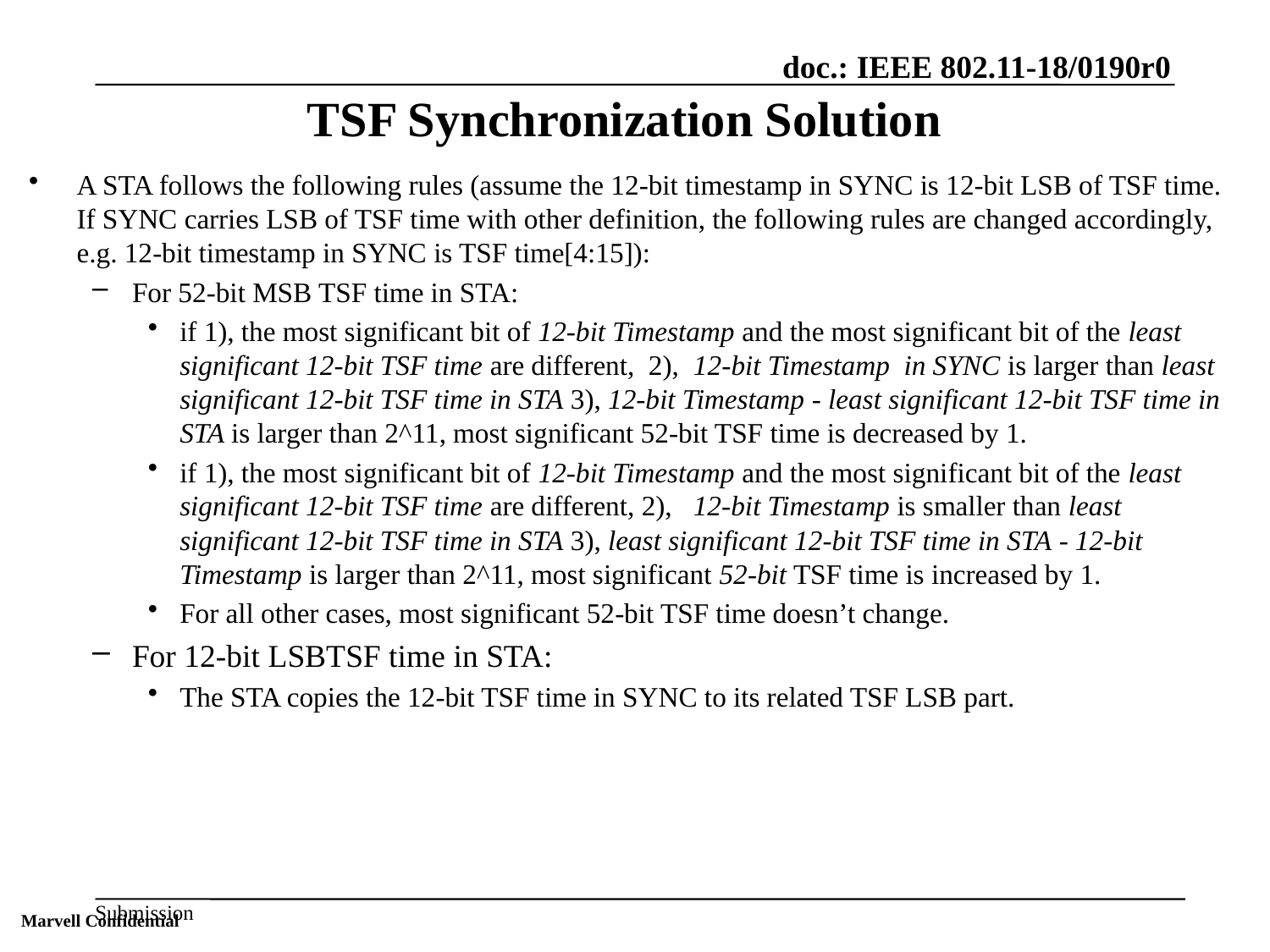

# TSF Synchronization Solution
A STA follows the following rules (assume the 12-bit timestamp in SYNC is 12-bit LSB of TSF time. If SYNC carries LSB of TSF time with other definition, the following rules are changed accordingly, e.g. 12-bit timestamp in SYNC is TSF time[4:15]):
For 52-bit MSB TSF time in STA:
if 1), the most significant bit of 12-bit Timestamp and the most significant bit of the least significant 12-bit TSF time are different,  2),  12-bit Timestamp  in SYNC is larger than least significant 12-bit TSF time in STA 3), 12-bit Timestamp - least significant 12-bit TSF time in STA is larger than 2^11, most significant 52-bit TSF time is decreased by 1.
if 1), the most significant bit of 12-bit Timestamp and the most significant bit of the least significant 12-bit TSF time are different, 2),   12-bit Timestamp is smaller than least significant 12-bit TSF time in STA 3), least significant 12-bit TSF time in STA - 12-bit Timestamp is larger than 2^11, most significant 52-bit TSF time is increased by 1.
For all other cases, most significant 52-bit TSF time doesn’t change.
For 12-bit LSBTSF time in STA:
The STA copies the 12-bit TSF time in SYNC to its related TSF LSB part.

Marvell Confidential